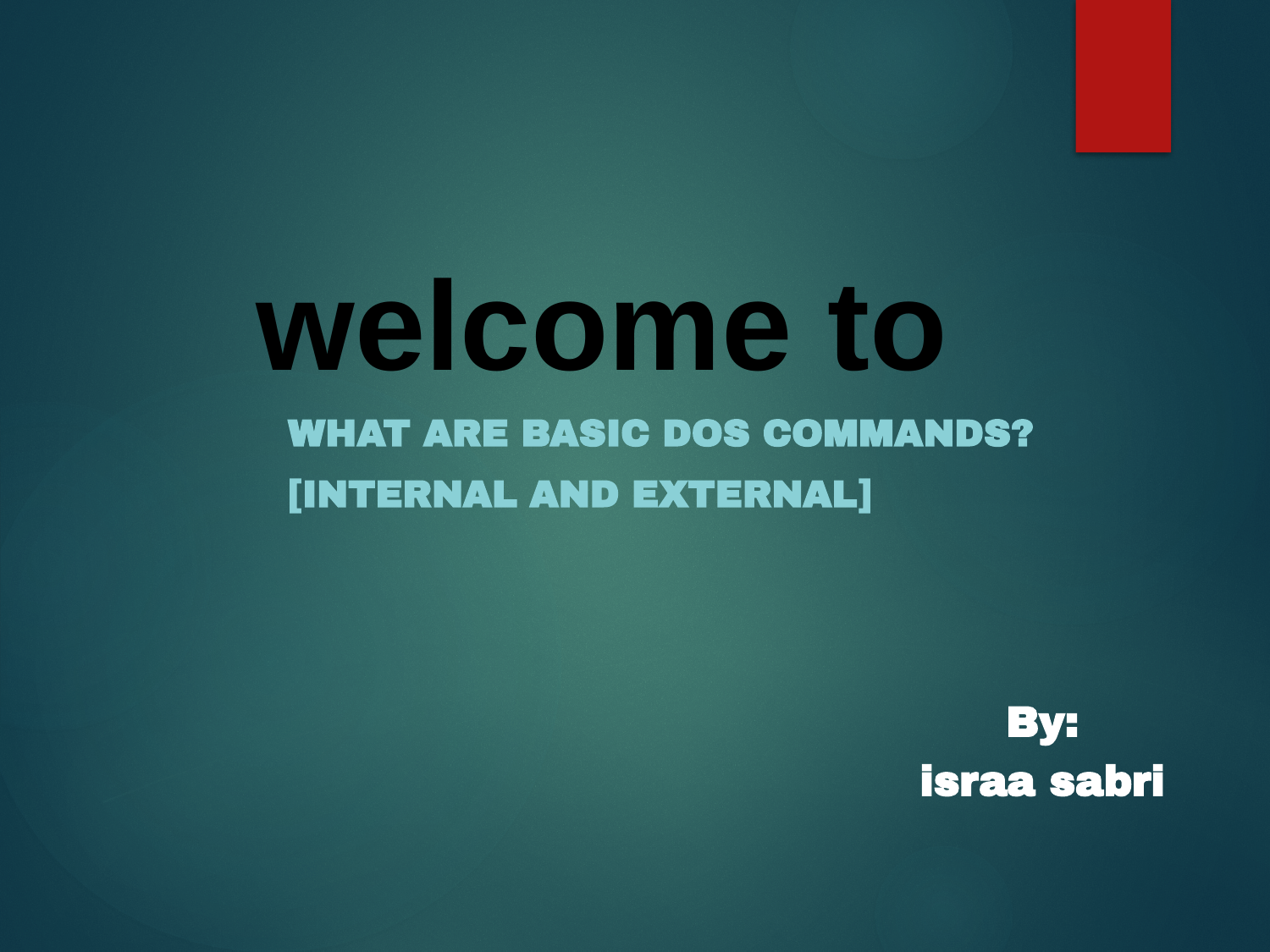

# welcome to
What are Basic Dos Commands?
[Internal And External]

By:
israa sabri